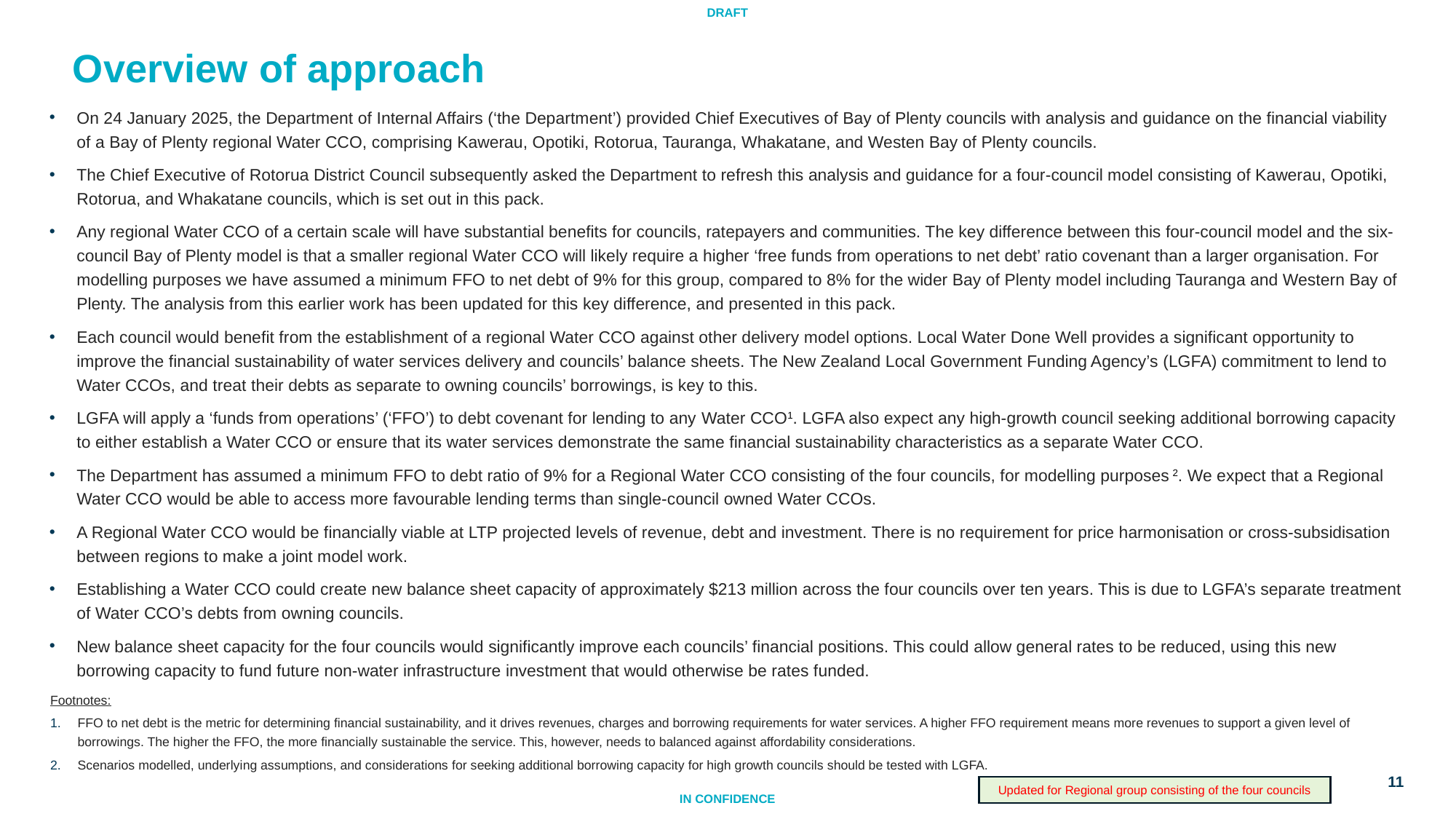

DRAFT
Overview of approach
On 24 January 2025, the Department of Internal Affairs (‘the Department’) provided Chief Executives of Bay of Plenty councils with analysis and guidance on the financial viability of a Bay of Plenty regional Water CCO, comprising Kawerau, Opotiki, Rotorua, Tauranga, Whakatane, and Westen Bay of Plenty councils.
The Chief Executive of Rotorua District Council subsequently asked the Department to refresh this analysis and guidance for a four-council model consisting of Kawerau, Opotiki, Rotorua, and Whakatane councils, which is set out in this pack.
Any regional Water CCO of a certain scale will have substantial benefits for councils, ratepayers and communities. The key difference between this four-council model and the six-council Bay of Plenty model is that a smaller regional Water CCO will likely require a higher ‘free funds from operations to net debt’ ratio covenant than a larger organisation. For modelling purposes we have assumed a minimum FFO to net debt of 9% for this group, compared to 8% for the wider Bay of Plenty model including Tauranga and Western Bay of Plenty. The analysis from this earlier work has been updated for this key difference, and presented in this pack.
Each council would benefit from the establishment of a regional Water CCO against other delivery model options. Local Water Done Well provides a significant opportunity to improve the financial sustainability of water services delivery and councils’ balance sheets. The New Zealand Local Government Funding Agency’s (LGFA) commitment to lend to Water CCOs, and treat their debts as separate to owning councils’ borrowings, is key to this.
LGFA will apply a ‘funds from operations’ (‘FFO’) to debt covenant for lending to any Water CCO1. LGFA also expect any high-growth council seeking additional borrowing capacity to either establish a Water CCO or ensure that its water services demonstrate the same financial sustainability characteristics as a separate Water CCO.
The Department has assumed a minimum FFO to debt ratio of 9% for a Regional Water CCO consisting of the four councils, for modelling purposes 2. We expect that a Regional Water CCO would be able to access more favourable lending terms than single-council owned Water CCOs.
A Regional Water CCO would be financially viable at LTP projected levels of revenue, debt and investment. There is no requirement for price harmonisation or cross-subsidisation between regions to make a joint model work.
Establishing a Water CCO could create new balance sheet capacity of approximately $213 million across the four councils over ten years. This is due to LGFA’s separate treatment of Water CCO’s debts from owning councils.
New balance sheet capacity for the four councils would significantly improve each councils’ financial positions. This could allow general rates to be reduced, using this new borrowing capacity to fund future non-water infrastructure investment that would otherwise be rates funded.
Footnotes:
FFO to net debt is the metric for determining financial sustainability, and it drives revenues, charges and borrowing requirements for water services. A higher FFO requirement means more revenues to support a given level of borrowings. The higher the FFO, the more financially sustainable the service. This, however, needs to balanced against affordability considerations.
Scenarios modelled, underlying assumptions, and considerations for seeking additional borrowing capacity for high growth councils should be tested with LGFA.
11
Updated for Regional group consisting of the four councils
IN CONFIDENCE